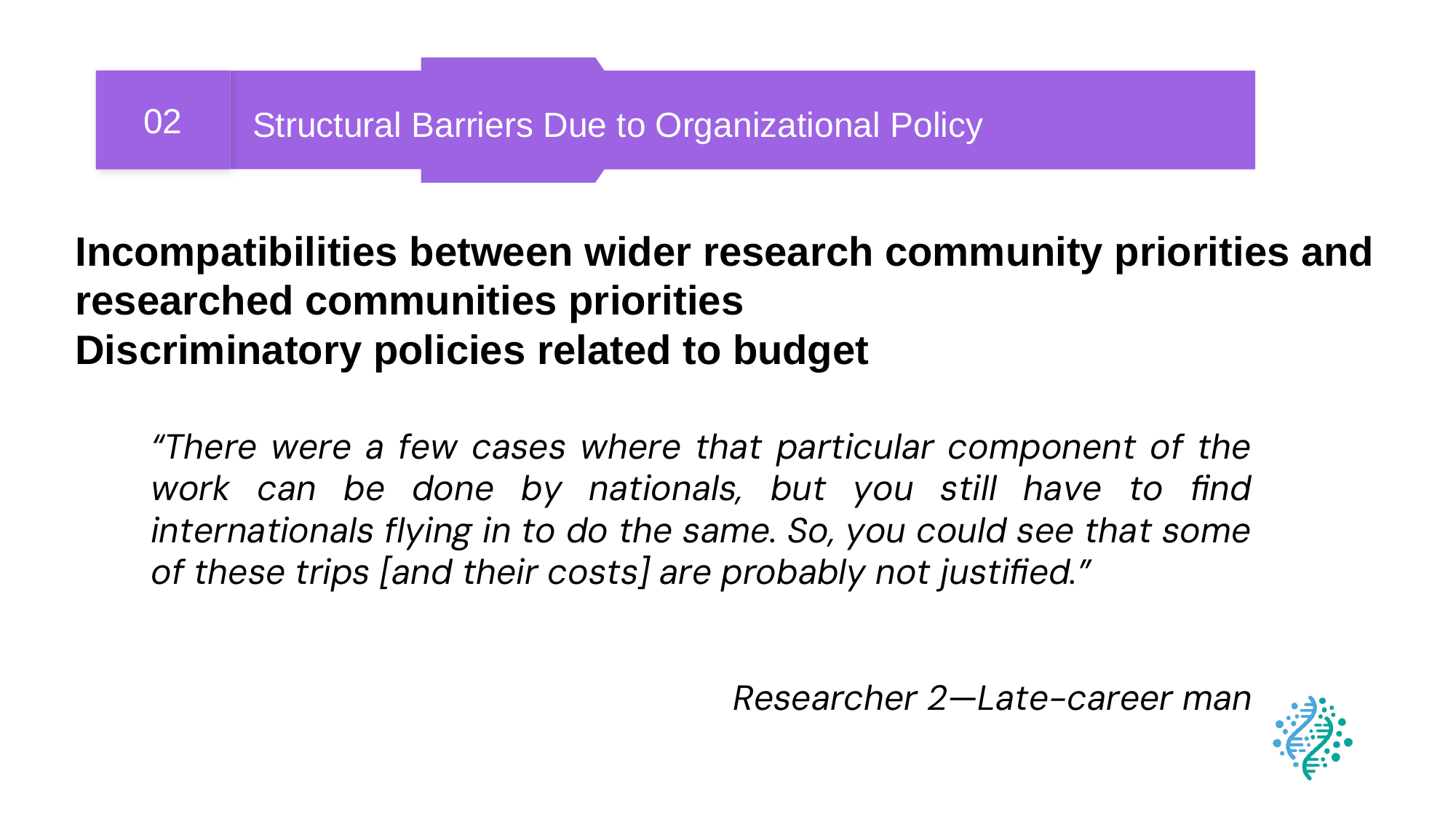

02

Structural Barriers Due to Organizational Policy
Incompatibilities between wider research community priorities and researched communities priorities
Discriminatory policies related to budget
“There were a few cases where that particular component of the work can be done by nationals, but you still have to find internationals flying in to do the same. So, you could see that some of these trips [and their costs] are probably not justified.”

Researcher 2—Late-career man

20